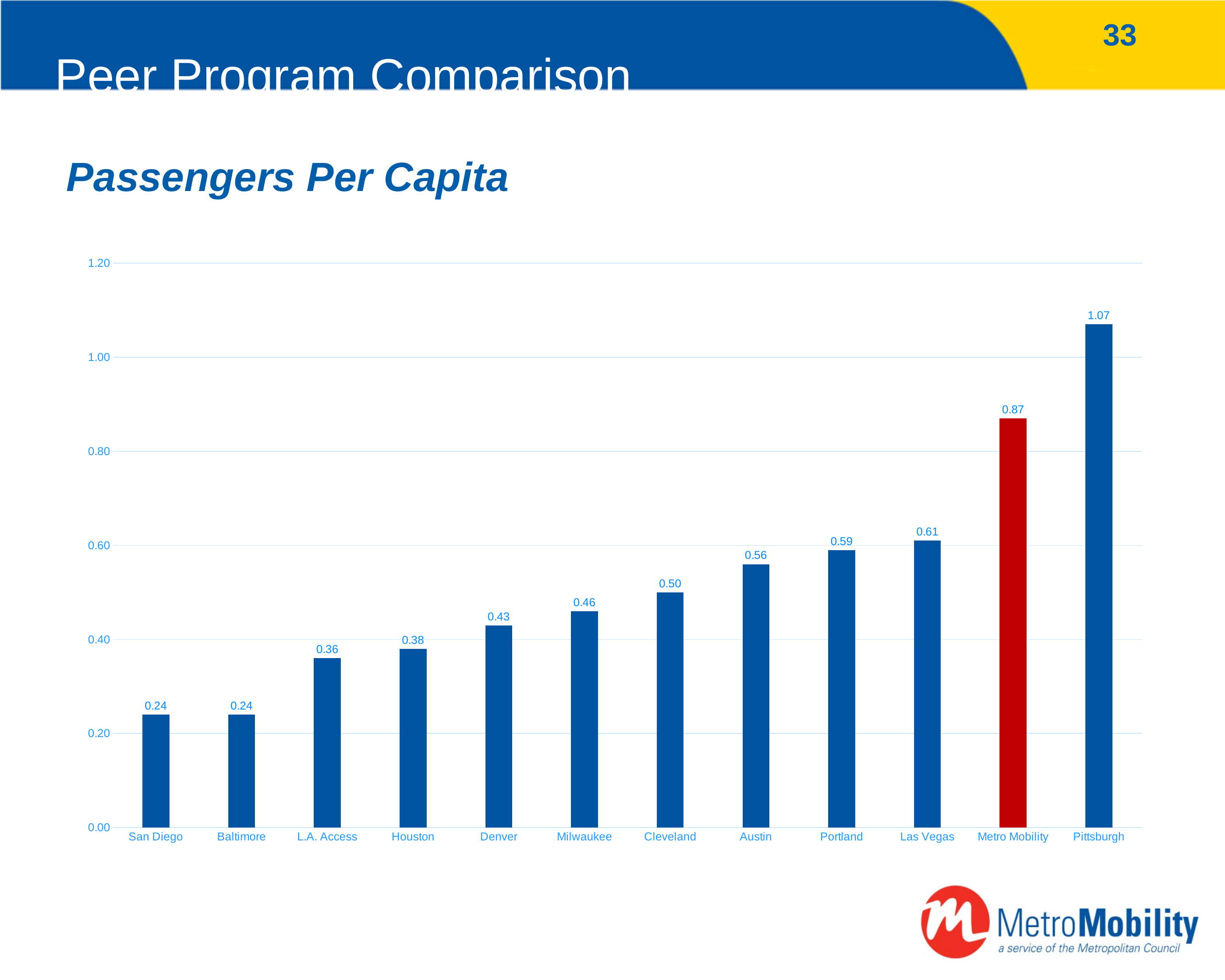

33

Peer Program Comparison
# Passengers Per Capita

### Chart:

| Category | Operating Expense Per Passenger |
|---|---|
| San Diego | 0.24 |
| Baltimore | 0.24 |
| L.A. Access | 0.36 |
| Houston | 0.38 |
| Denver | 0.43 |
| Milwaukee | 0.46 |
| Cleveland | 0.5 |
| Austin | 0.56 |
| Portland | 0.59 |
| Las Vegas | 0.61 |
| Metro Mobility | 0.87 |
| Pittsburgh | 1.07 |